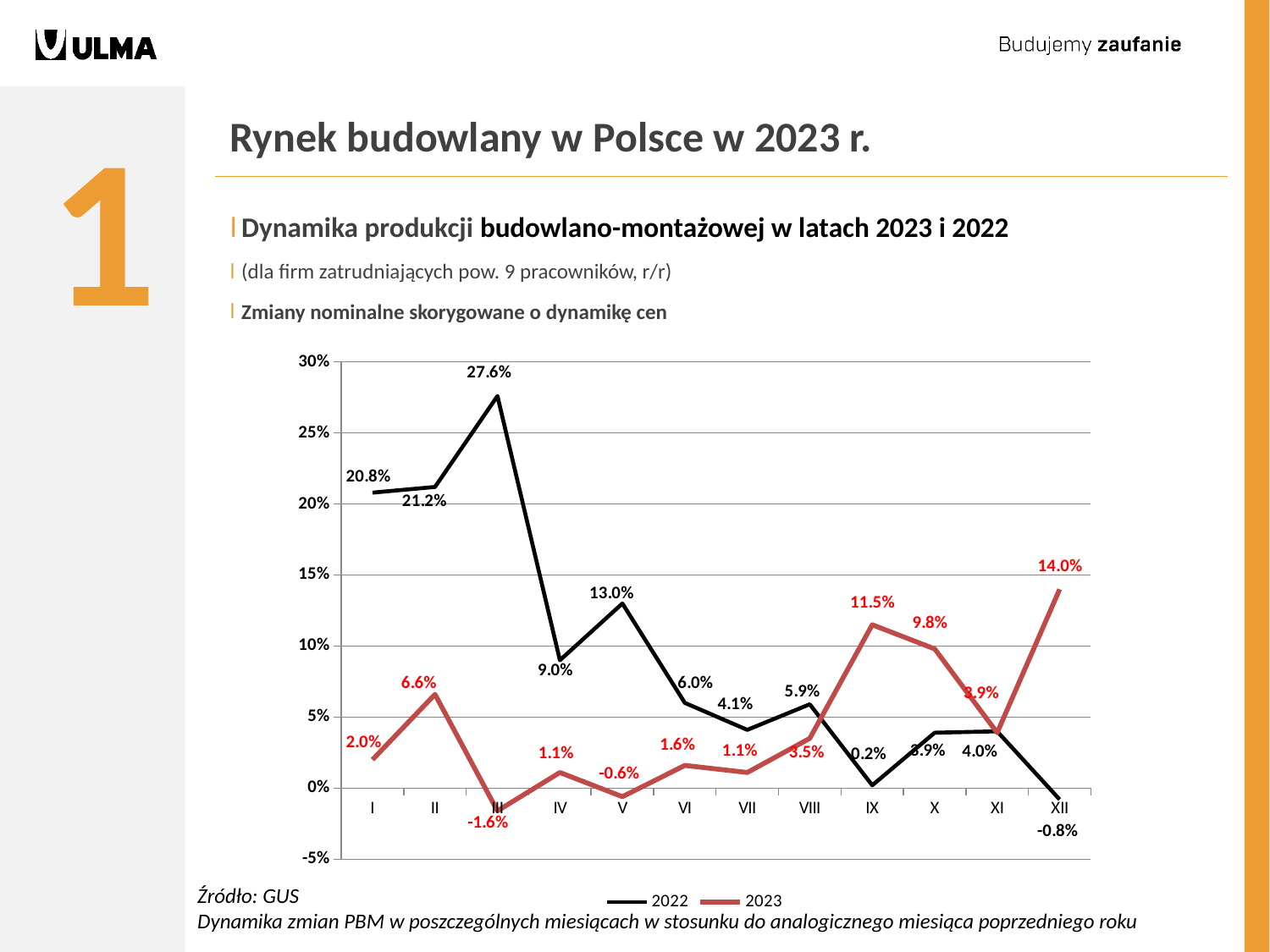

1
# Rynek budowlany w Polsce w 2023 r.
Dynamika produkcji budowlano-montażowej w latach 2023 i 2022
(dla firm zatrudniających pow. 9 pracowników, r/r)
Zmiany nominalne skorygowane o dynamikę cen

### Chart

| Category | 2022 | 2023 |
|---|---|---|
| I | 0.208 | 0.02 |
| II | 0.212 | 0.066 |
| III | 0.276 | -0.016 |
| IV | 0.09 | 0.011 |
| V | 0.13 | -0.006 |
| VI | 0.06 | 0.016 |
| VII | 0.041 | 0.011 |
| VIII | 0.059 | 0.035 |
| IX | 0.002 | 0.115 |
| X | 0.039 | 0.098 |
| XI | 0.04 | 0.039 |
| XII | -0.008 | 0.14 |
Źródło: GUS
Dynamika zmian PBM w poszczególnych miesiącach w stosunku do analogicznego miesiąca poprzedniego roku